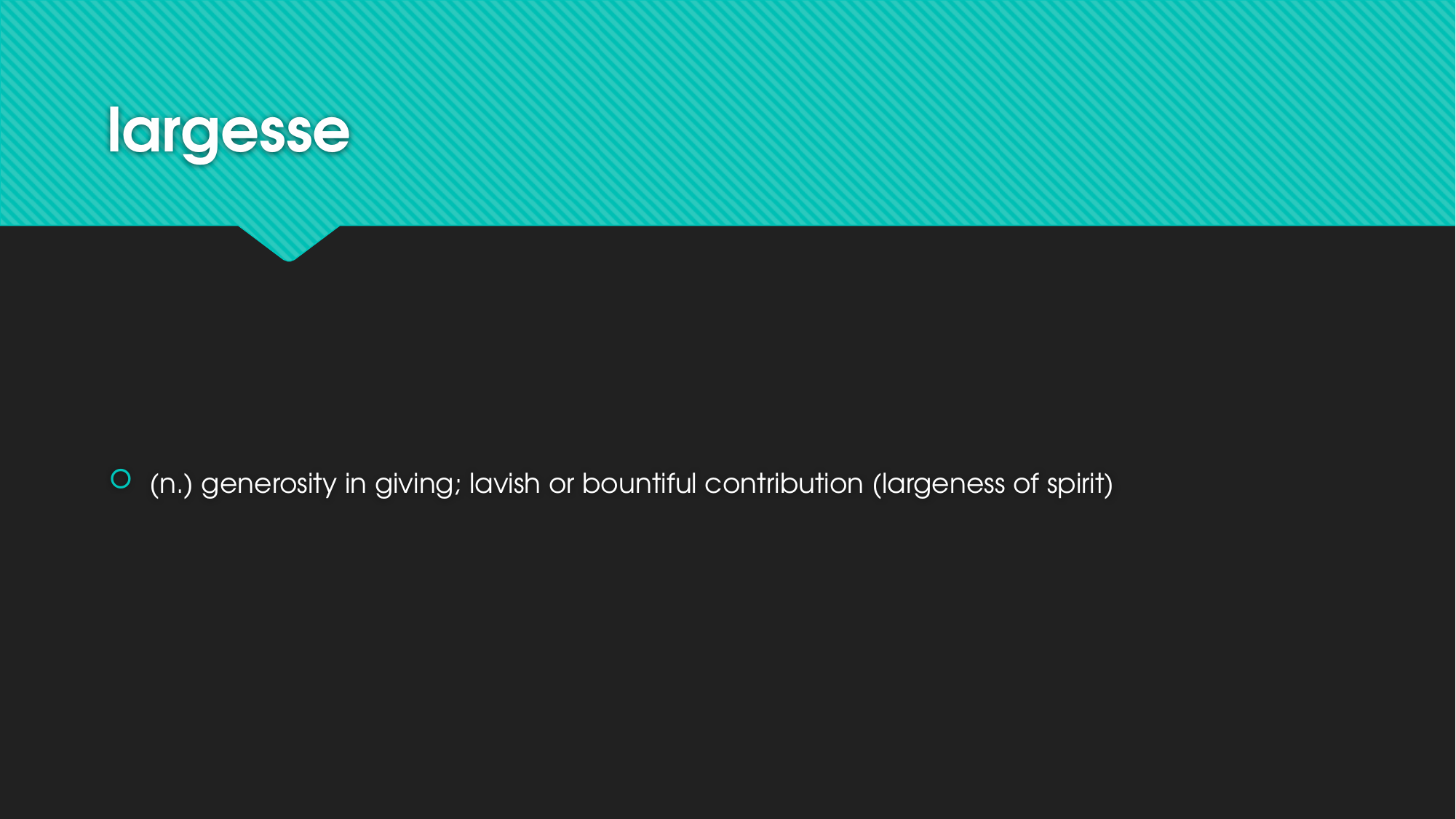

# largesse
(n.) generosity in giving; lavish or bountiful contribution (largeness of spirit)